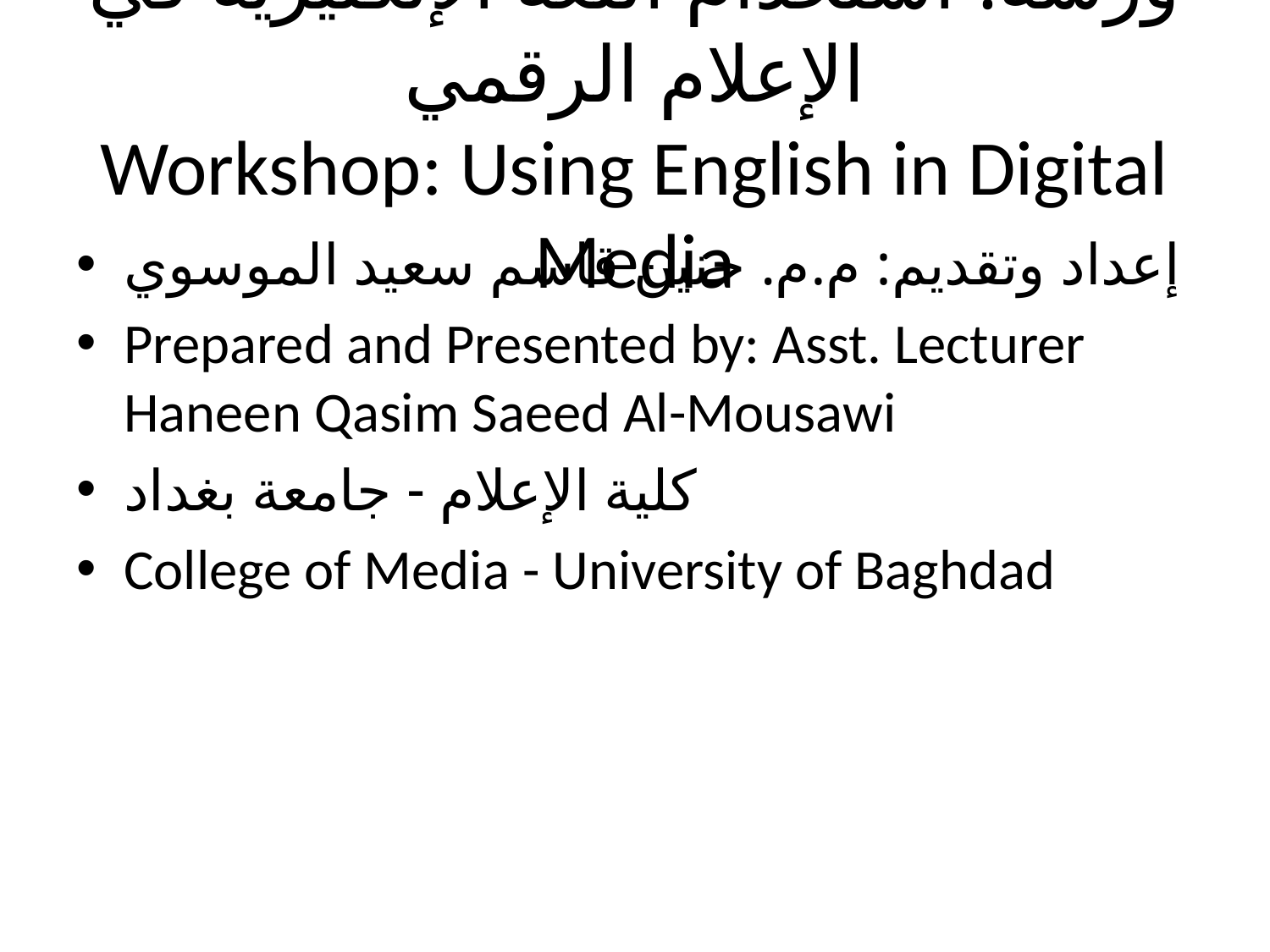

# ورشة: استخدام اللغة الإنكليزية في الإعلام الرقمي
Workshop: Using English in Digital Media
إعداد وتقديم: م.م. حنين قاسم سعيد الموسوي
Prepared and Presented by: Asst. Lecturer Haneen Qasim Saeed Al-Mousawi
كلية الإعلام - جامعة بغداد
College of Media - University of Baghdad